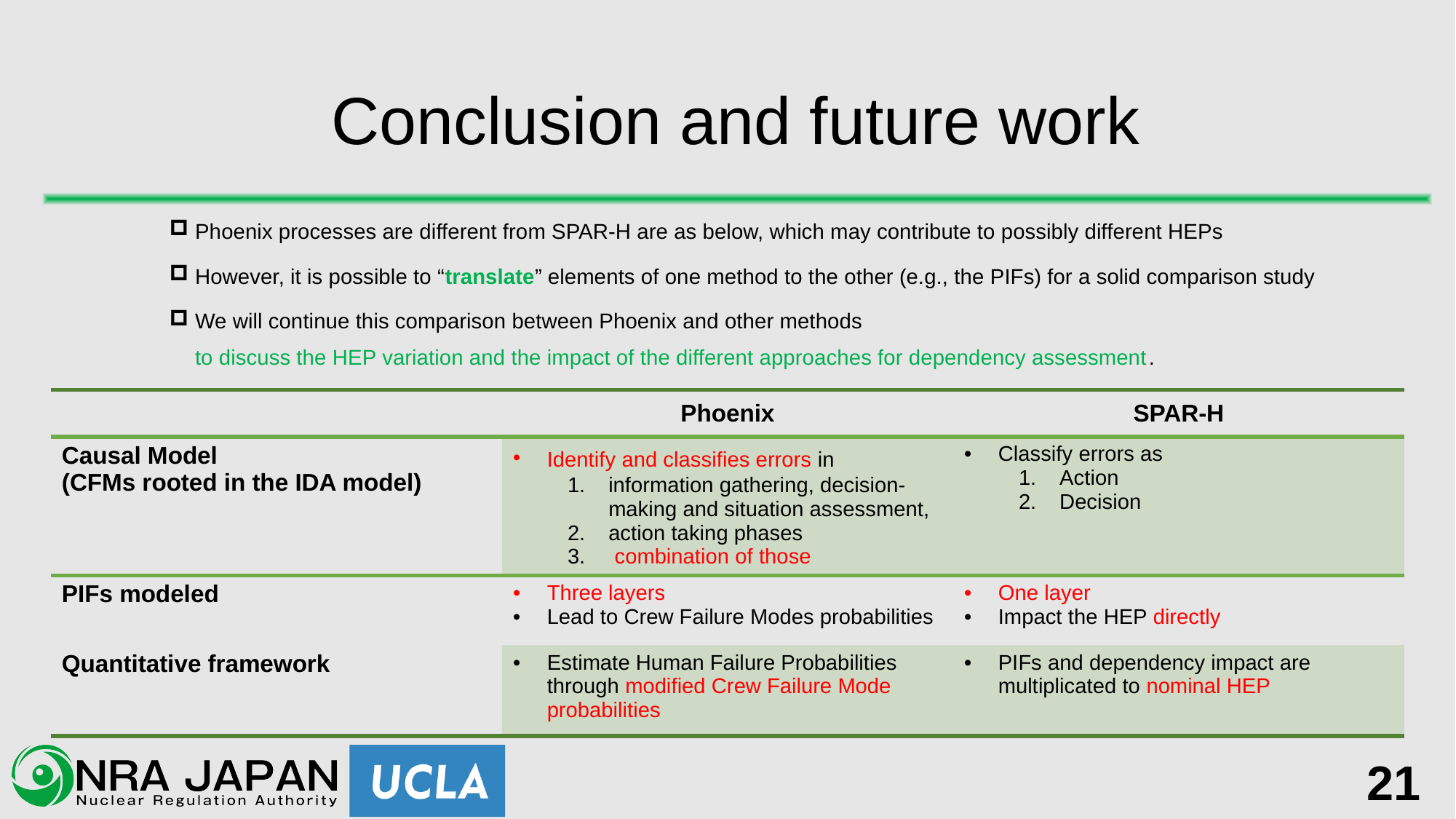

# Conclusion and future work
Phoenix processes are different from SPAR-H are as below, which may contribute to possibly different HEPs
However, it is possible to “translate” elements of one method to the other (e.g., the PIFs) for a solid comparison study
We will continue this comparison between Phoenix and other methods
to discuss the HEP variation and the impact of the different approaches for dependency assessment.
|  | Phoenix | SPAR-H |
| --- | --- | --- |
| Causal Model (CFMs rooted in the IDA model) | Identify and classifies errors in 　　 information gathering, decision-making and situation assessment, action taking phases combination of those | Classify errors as Action Decision |
| PIFs modeled | Three layers Lead to Crew Failure Modes probabilities | One layer Impact the HEP directly |
| Quantitative framework | Estimate Human Failure Probabilities through modified Crew Failure Mode probabilities | PIFs and dependency impact are multiplicated to nominal HEP |
21